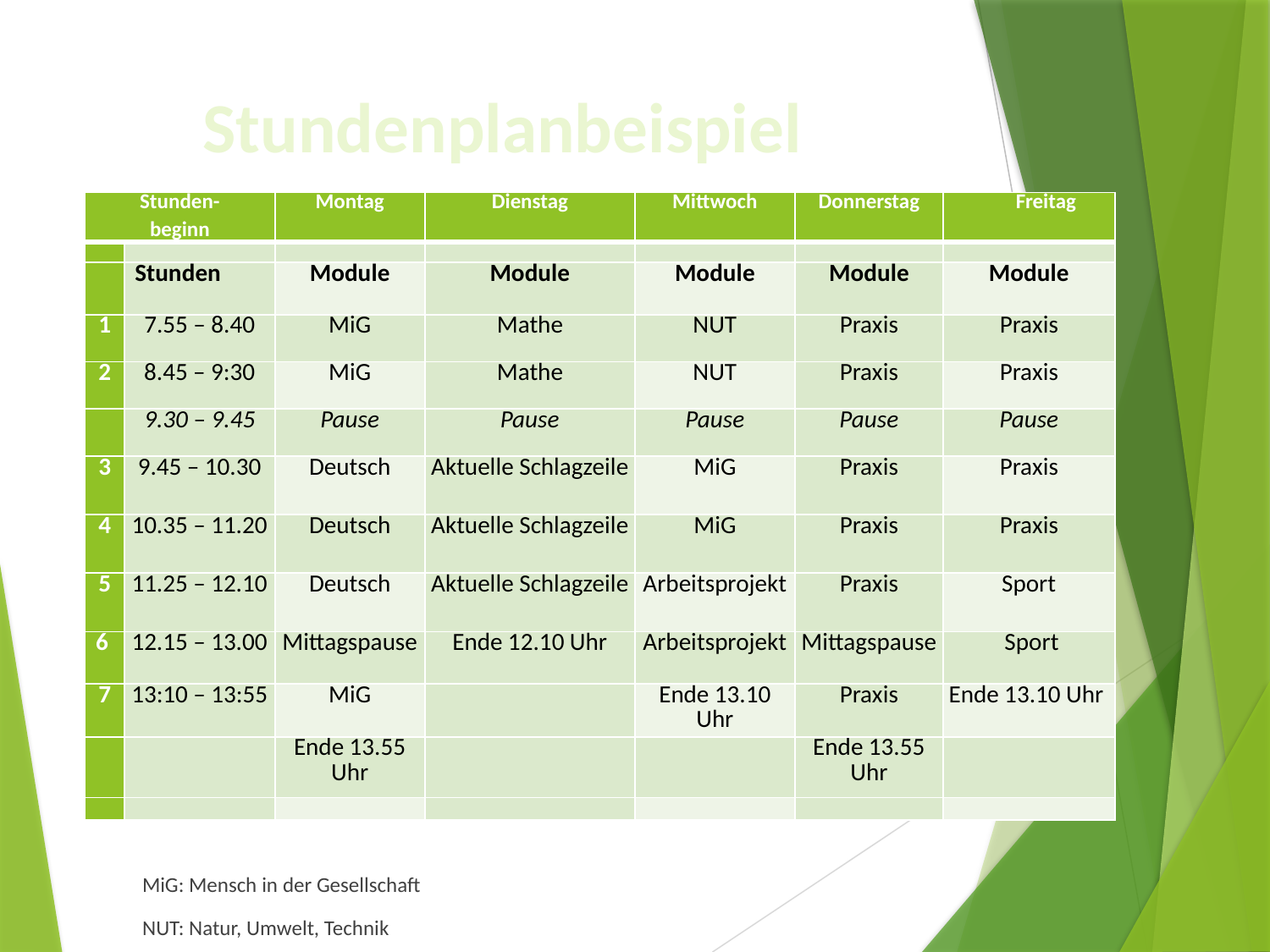

Stundenplanbeispiel

| Stunden- beginn |  | Montag | Dienstag | Mittwoch | Donnerstag | Freitag |
| --- | --- | --- | --- | --- | --- | --- |
|  |  |  |  |  |  |  |
|  | Stunden | Module | Module | Module | Module | Module |
| 1 | 7.55 – 8.40 | MiG | Mathe | NUT | Praxis | Praxis |
| 2 | 8.45 – 9:30 | MiG | Mathe | NUT | Praxis | Praxis |
|  | 9.30 – 9.45 | Pause | Pause | Pause | Pause | Pause |
| 3 | 9.45 – 10.30 | Deutsch | Aktuelle Schlagzeile | MiG | Praxis | Praxis |
| 4 | 10.35 – 11.20 | Deutsch | Aktuelle Schlagzeile | MiG | Praxis | Praxis |
| 5 | 11.25 – 12.10 | Deutsch | Aktuelle Schlagzeile | Arbeitsprojekt | Praxis | Sport |
| 6 | 12.15 – 13.00 | Mittagspause | Ende 12.10 Uhr | Arbeitsprojekt | Mittagspause | Sport |
| 7 | 13:10 – 13:55 | MiG |  | Ende 13.10 Uhr | Praxis | Ende 13.10 Uhr |
|  |  | Ende 13.55 Uhr |  |  | Ende 13.55 Uhr |  |
|  |  |  |  |  |  |  |
MiG: Mensch in der Gesellschaft
NUT: Natur, Umwelt, Technik